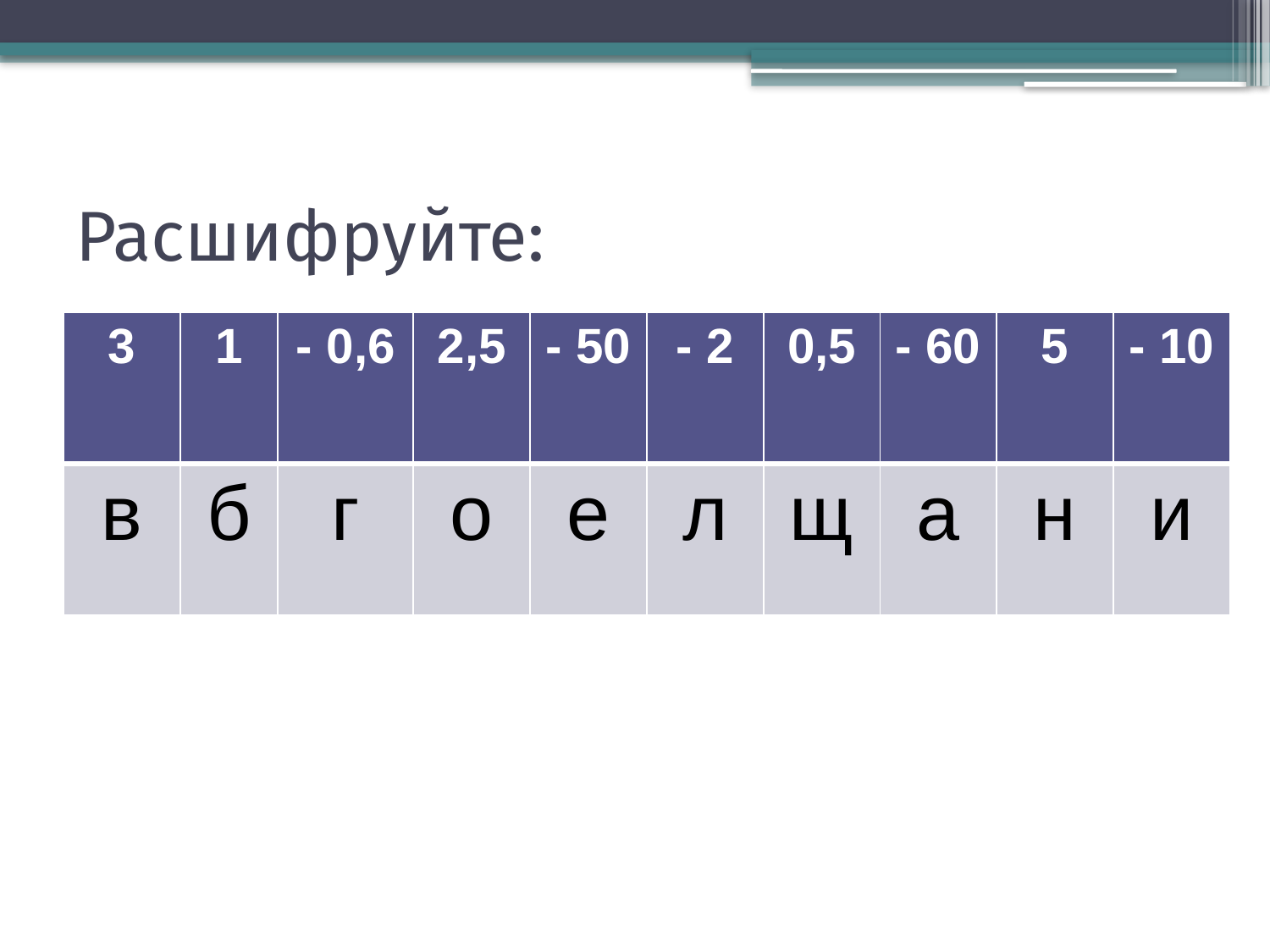

# Расшифруйте:
| 3 | 1 | - 0,6 | 2,5 | - 50 | - 2 | 0,5 | - 60 | 5 | - 10 |
| --- | --- | --- | --- | --- | --- | --- | --- | --- | --- |
| в | б | г | о | е | л | щ | а | н | и |